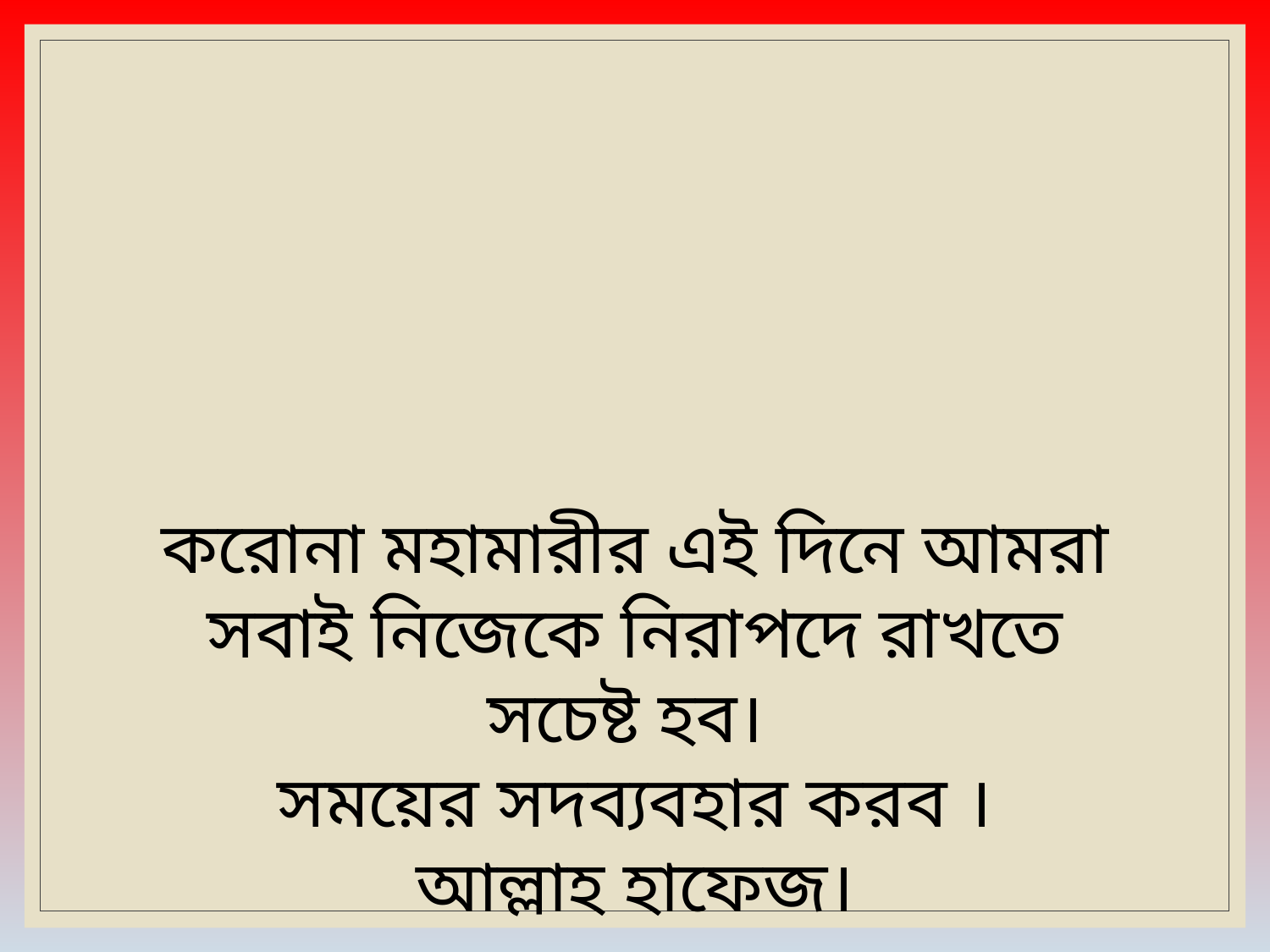

করোনা মহামারীর এই দিনে আমরা সবাই নিজেকে নিরাপদে রাখতে সচেষ্ট হব।
সময়ের সদব্যবহার করব ।
আল্লাহ হাফেজ।